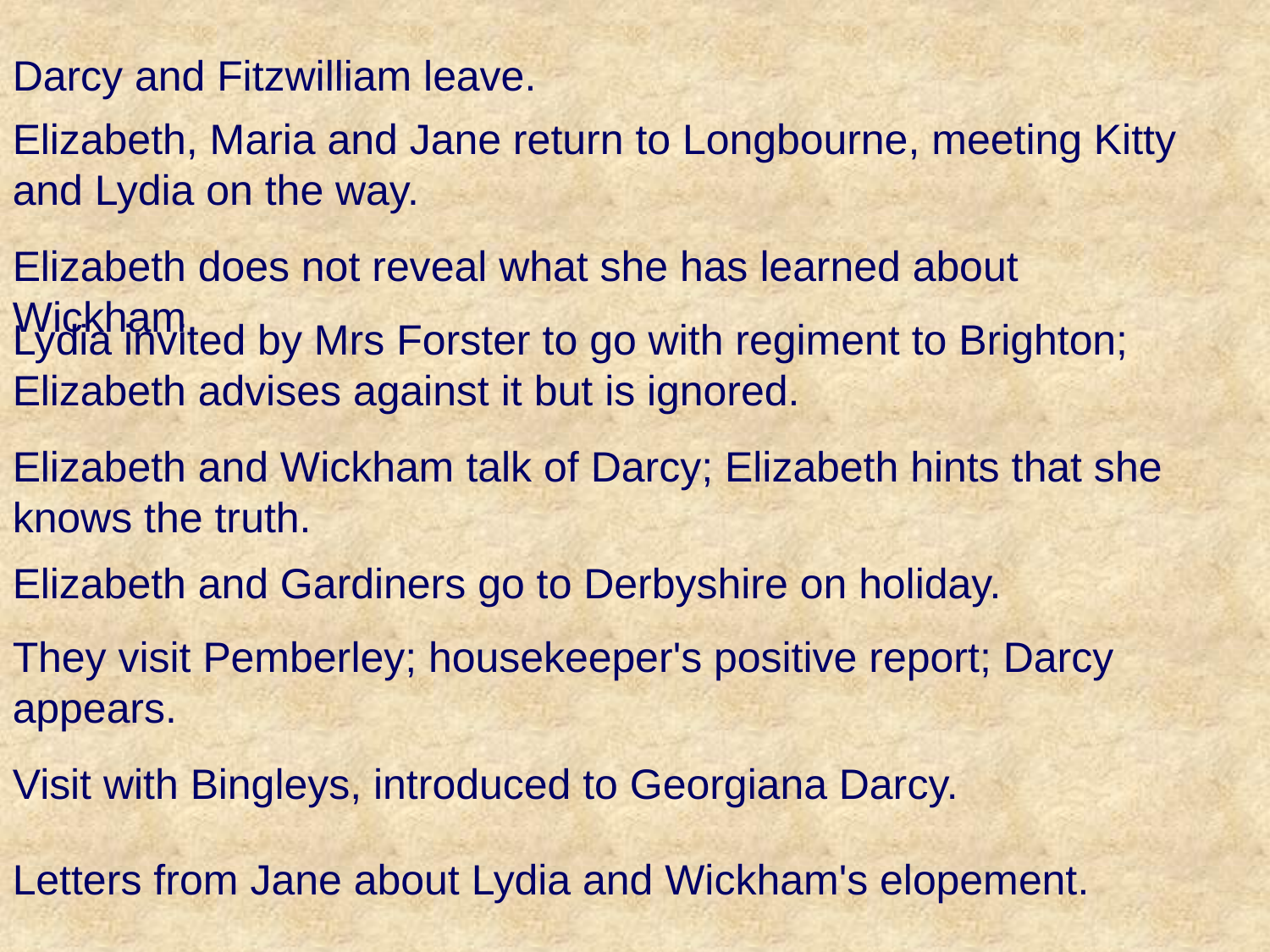

Darcy and Fitzwilliam leave.
Elizabeth, Maria and Jane return to Longbourne, meeting Kitty and Lydia on the way.
Elizabeth does not reveal what she has learned about Wickham.
Lydia invited by Mrs Forster to go with regiment to Brighton; Elizabeth advises against it but is ignored.
Elizabeth and Wickham talk of Darcy; Elizabeth hints that she knows the truth.
Elizabeth and Gardiners go to Derbyshire on holiday.
They visit Pemberley; housekeeper's positive report; Darcy appears.
Visit with Bingleys, introduced to Georgiana Darcy.
Letters from Jane about Lydia and Wickham's elopement.